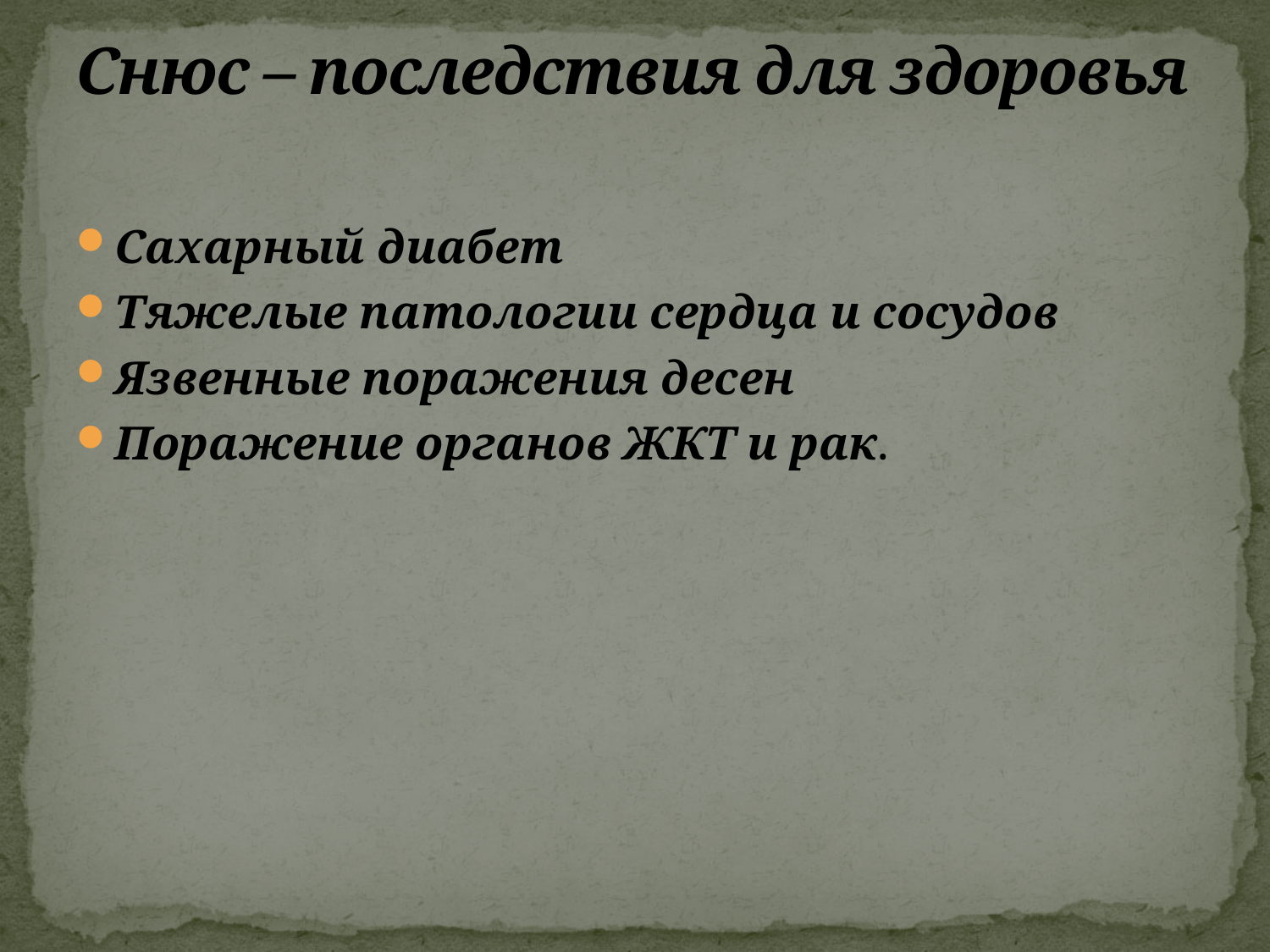

# Снюс – последствия для здоровья
Сахарный диабет
Тяжелые патологии сердца и сосудов
Язвенные поражения десен
Поражение органов ЖКТ и рак.